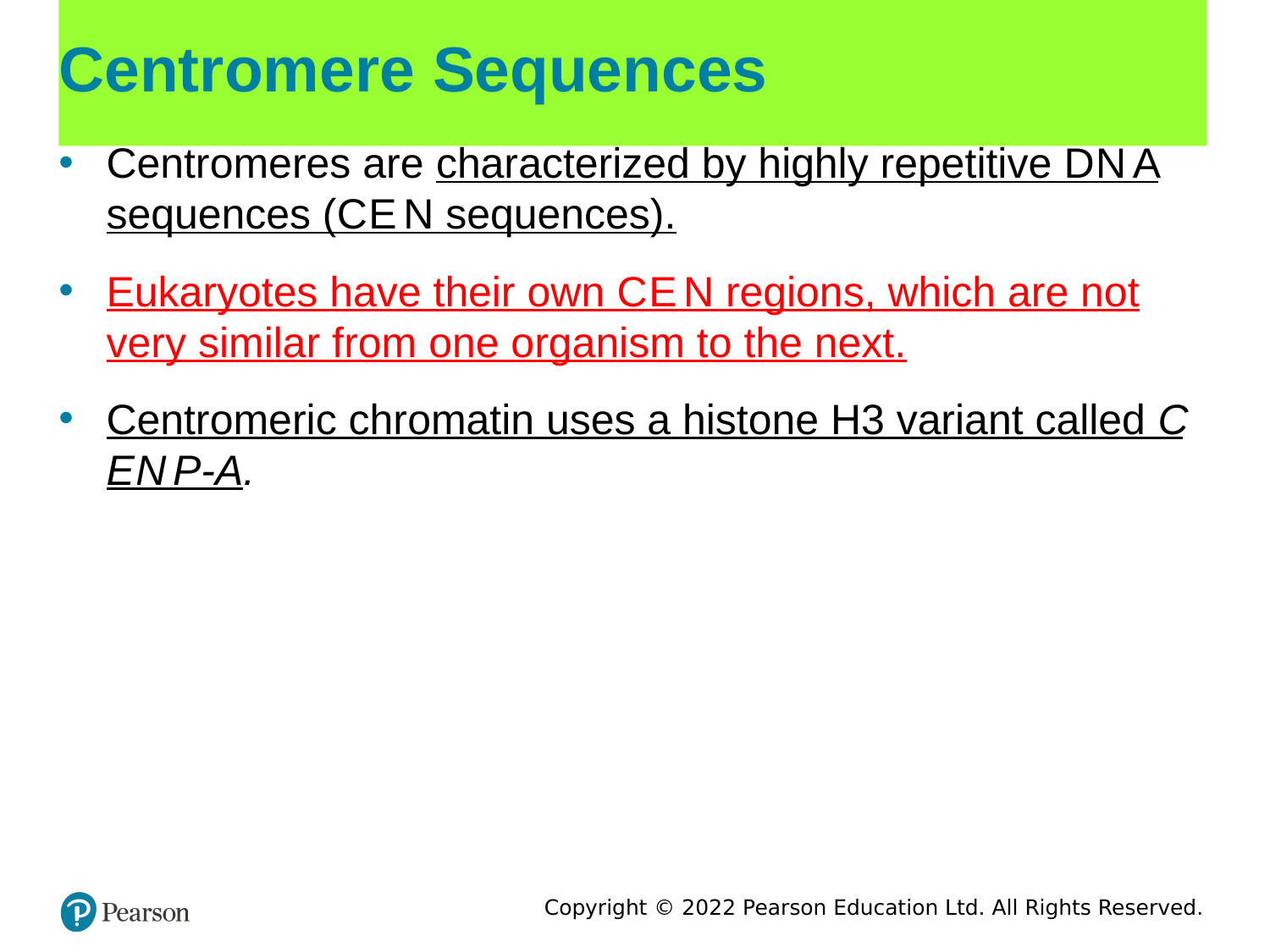

# Centromere Sequences
Centromeres are characterized by highly repetitive D N A sequences (C E N sequences).
Eukaryotes have their own C E N regions, which are not very similar from one organism to the next.
Centromeric chromatin uses a histone H3 variant called C E N P-A.